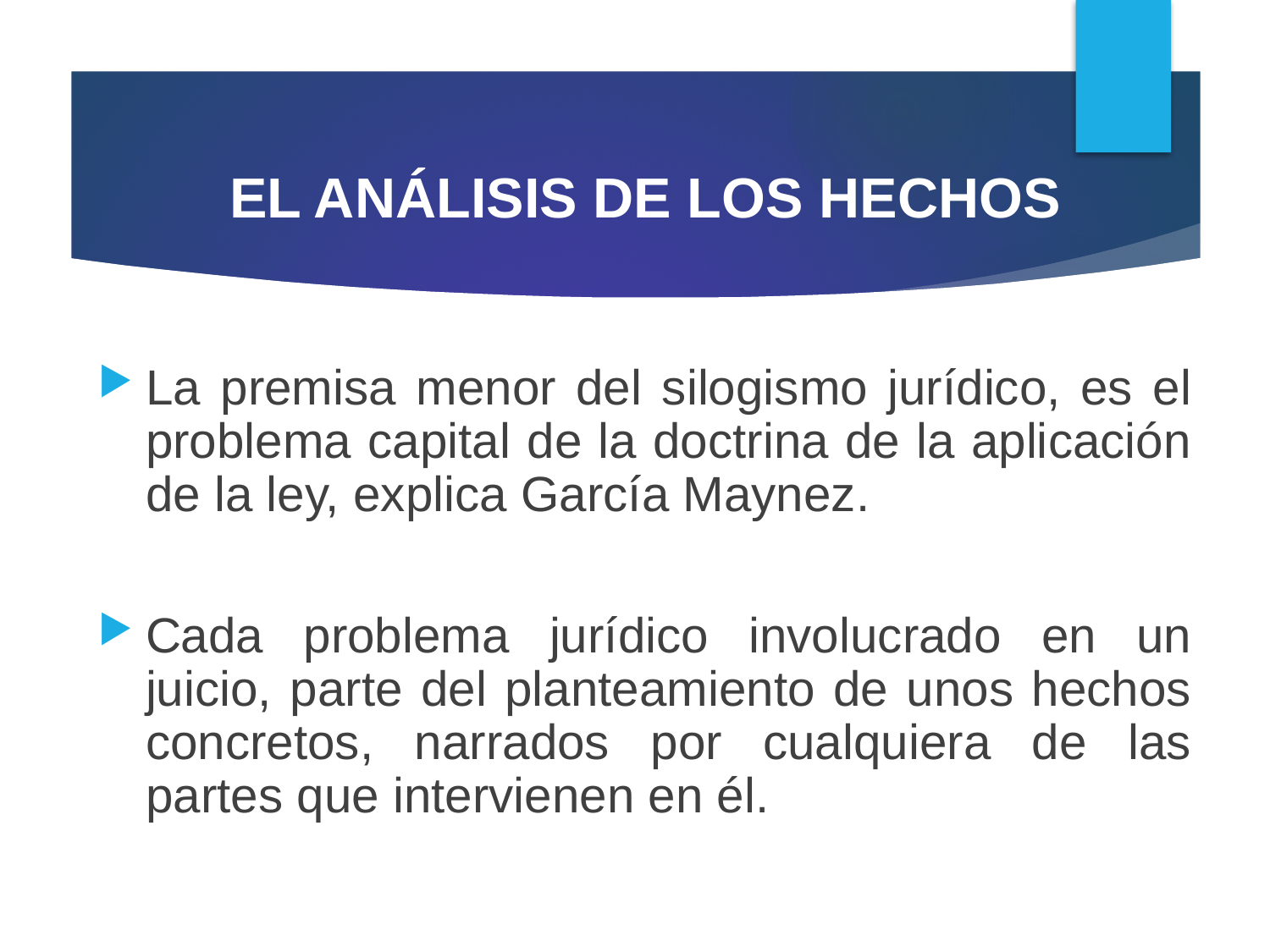

# EL ANÁLISIS DE LOS HECHOS
La premisa menor del silogismo jurídico, es el problema capital de la doctrina de la aplicación de la ley, explica García Maynez.

Cada problema jurídico involucrado en un juicio, parte del planteamiento de unos hechos concretos, narrados por cualquiera de las partes que intervienen en él.